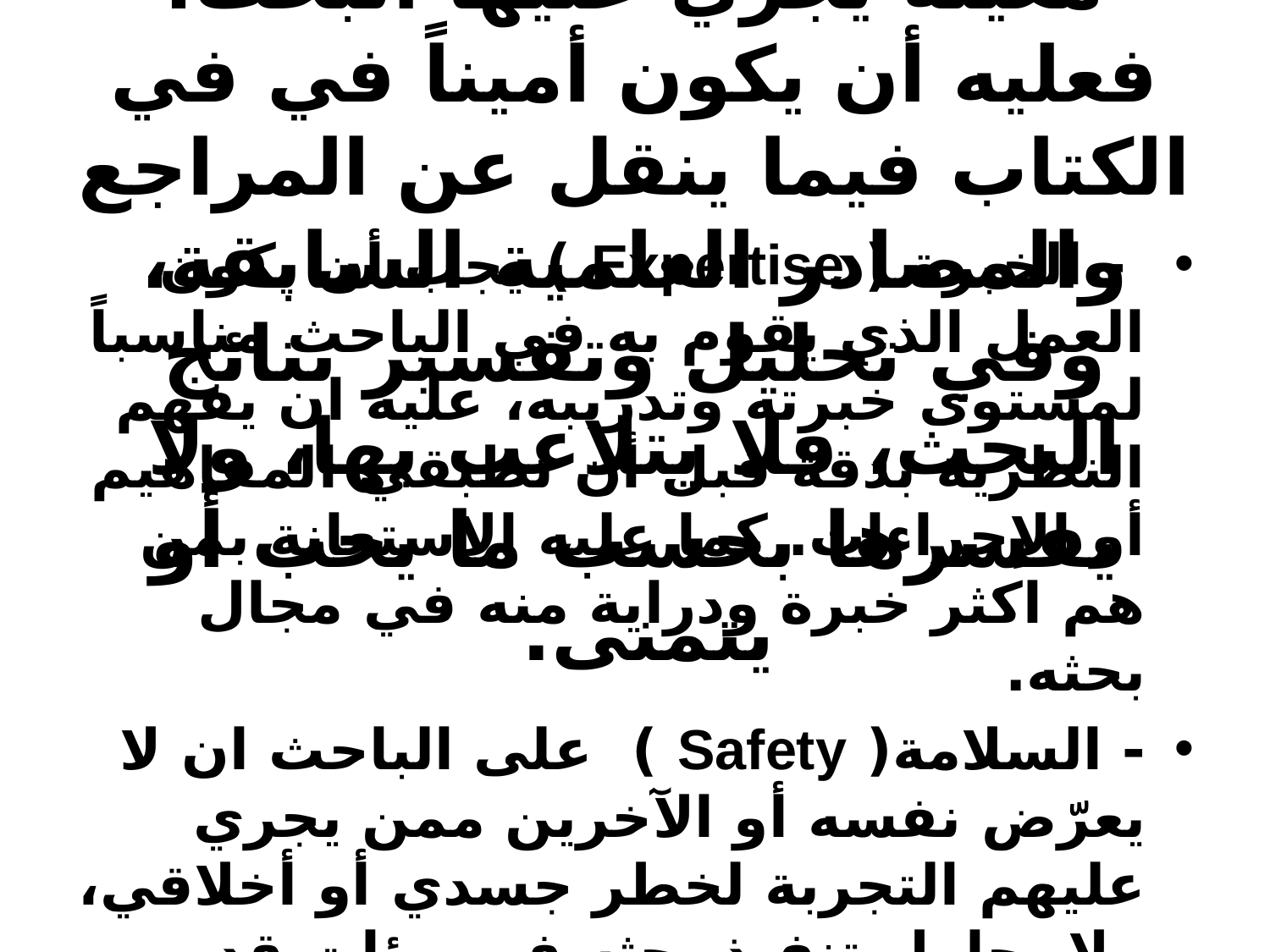

# - الحيادية والأمانة العلمية ( ) بمعنى أن لا ينحاز الباحث في تناوله موضوع بحثه لأهوائه وآرائه الشخصية، ولا لفئة معينة يجري عليها البحث، فعليه أن يكون أميناً في في الكتاب فيما ينقل عن المراجع والمصادر العلمية السابقة، وفي تحليل وتفسير نتائج البحث، فلا يتلاعب بها، ولا يفسرها بحسب ما يحب أو يتمنى.
 - الخبرة ( Expertise ) يجب أن يكون العمل الذي يقوم به في الباحث مناسباً لمستوى خبرته وتدريبه، عليه ان يفهم النظرية بدقة قبل أن تطبقي المفاهيم أو الإجراءات. كما عليه الاستعانة بمن هم اكثر خبرة ودراية منه في مجال بحثه.
- السلامة( Safety )  على الباحث ان لا يعرّض نفسه أو الآخرين ممن يجري عليهم التجربة لخطر جسدي أو أخلاقي، ولا يحاول تنفيذ بحثه في بيئات قد تكون خطرة من النواحي الجيولوجية، الجوية، الاجتماعية، أو الكيميائية، كما أن سلامة المستهدفين من البحث مهمة أيضا ، فلا يعرضهم للإحراج أو يشعرهم بالخجل أو يعرضهم للخطر في موضوع بحثه.
- الثقة ( Trust )  يحاول الباحث أن يبني علاقة ثقة مع الذين يعمل معهم ، حتى يحصل على تعاون أكبر منهم ونتائج أكثر أدقة، ولا يستغل ثقة الناس الذين تقوم بدراستهم .
 -الموافقة (Consent ) لا بد من حصول الباحث على موافقة سابقة من الذين يود العمل معهم خلال فترة البحث، إذ يجب أن يعلم الأفراد المراد دراستهم أنهم تحت الدراسة.
- مراعاة حق الانسحاب  ( Withdrawal )الناس لديهم الحق للانسحاب من الدراسة في أي وقت، فالمشاركون غالبا ما يكونوا متطوعين ويجب معاملتهم باحترام، وأن الوقت الذي يخصصونه لأجل البحث يمكنهم أن يقضوه في عمل آخر أكثر ربحا وفائدة لهم، ولهذا السبب يتوقع انسحاب بعض المشاركين، والأفضل أن يبدأ البحث بأكبر عدد ممكن من الأفراد تحت الدراسة ، بحيث يمكن الاستمرار مع مجموعة كبيرة كافية ليتأكد من أن نتائج بحثه ذات معنى .
- التسجيل الرقمي ( Digital Recording ) لا يقوم الباحث بتسجيل الأصوات أو التقاط الصور أو تصوير فيديو دون موافقة المستهدفين من البحث إلا بموافقته المسبقة، وأن لا يحاول استخدام آلات تصوير أو ناقلات صوت مخبأة لتسجيل أصوات وحركات المستهدفين، وطلب الموافقة بعد التصوير غير مقبول .
- التغذية الراجعة ( Feedback ) يمكن إعطاء المستهدفين بالبحث ملخصاً أو بعض العبارات والتوصيات قد تكون مهمة لديهم وتفي بالغرض المطلوب، ومهم جداً أن عرض الصور عليهم والأصوات أو النصوص المطبوعة للعبارات التي قالوها مسبقا قبل النشر، حتى لا يتعرض المستهدفون لأي ضرر جسدي أو معنوي بسبب التفسير لما قالوه أو فعلوه، والتأكد من أخذ الموافقة المسبقة قبل النشر .
- تجنب الأمل المزيف / الكاذب ( False Hope ) على الباحث أن لا بجعل المستهدفين يعتقدون من خلال أسئلته بأن الأمور سوف تتغير بسبب بحثه أو مشروعه الذي يجريه، ولا يعطي وعودًا خارج نطاق بحثه أو سلطته أو مركزه أو تأثيره.
- مراعاة مشاعر الآخرينVulnerability ) )   قد يكون بعض المستهدفين أكثر عرضة للشعور بالانهزامية أو الاستسلام بسبب عامل السن أو المرض أو ضعف القدرة على الفهم أو التعبير؛ فيجب على الباحث مراعاة مشاعرهم.
- تجنب استغلال المواقف ( Exploitation ) لا يستغل الباحث المواقف لصالح بحثه، فلا يفسر ما يلاحظه أو ما يقوله الآخرون بشكل غير مباشر حتى يخدم بحثه .
- الحفاظ على سرية المعلومات ( Anonymity ) على الباحث حماية هوية المستهدفين في كل الأوقات، فلا يعطي أسماء أو تلميحات تؤدي إلى كشف هويتهم الحقيقية، ويمكن تحقيق ذلك من خلال تحويل الأسماء إلى أرقام أو رموز مع التأكد من إتلاف كل ما يتعلق بهوية المستهدفين بعد انتهاء الدراسة .
- مراعاة حقوق الحيوان ( Animal Rights )يجب معاملة الحيوان ورعايته الرعاية اللائقة به والإحساس بمدى الألم والإنزعاج عنده، هذا بالتوافق مع متطلبات أهداف أي دراسة أو بحث يجريه الباحث، ويجب أن يبحث عن النصيحة من الخبير في مجال البحث الذي يجريه قبل البدء بأي دراسة تقتضي وجود حيوانات سواء في المختبر أو في ميدان الدراسة .
المحاضرة الرابعة
شروط البحث العلمي : ومن أهم الشروط التي على الباحث العلمي الإلتزام بها:
1- أن يُقَدِّم شيئاً جديداً:  من الضروري جداً أن يُقَدِّر الباحث أهمية الموضوع الذي سيكتب فيه وجِدَّتَه وطرافته، فلا يكتب موضوعاً سَبَقَه غيره إليه فأشْبَعَه بحثاً وتحليلاً وبياناً، إلا إذا كان غيره قد تناول جانباً من جوانبه، فلا بأس في أن يختار جانباً أخر، فلكل موضوع جوانب عدة.